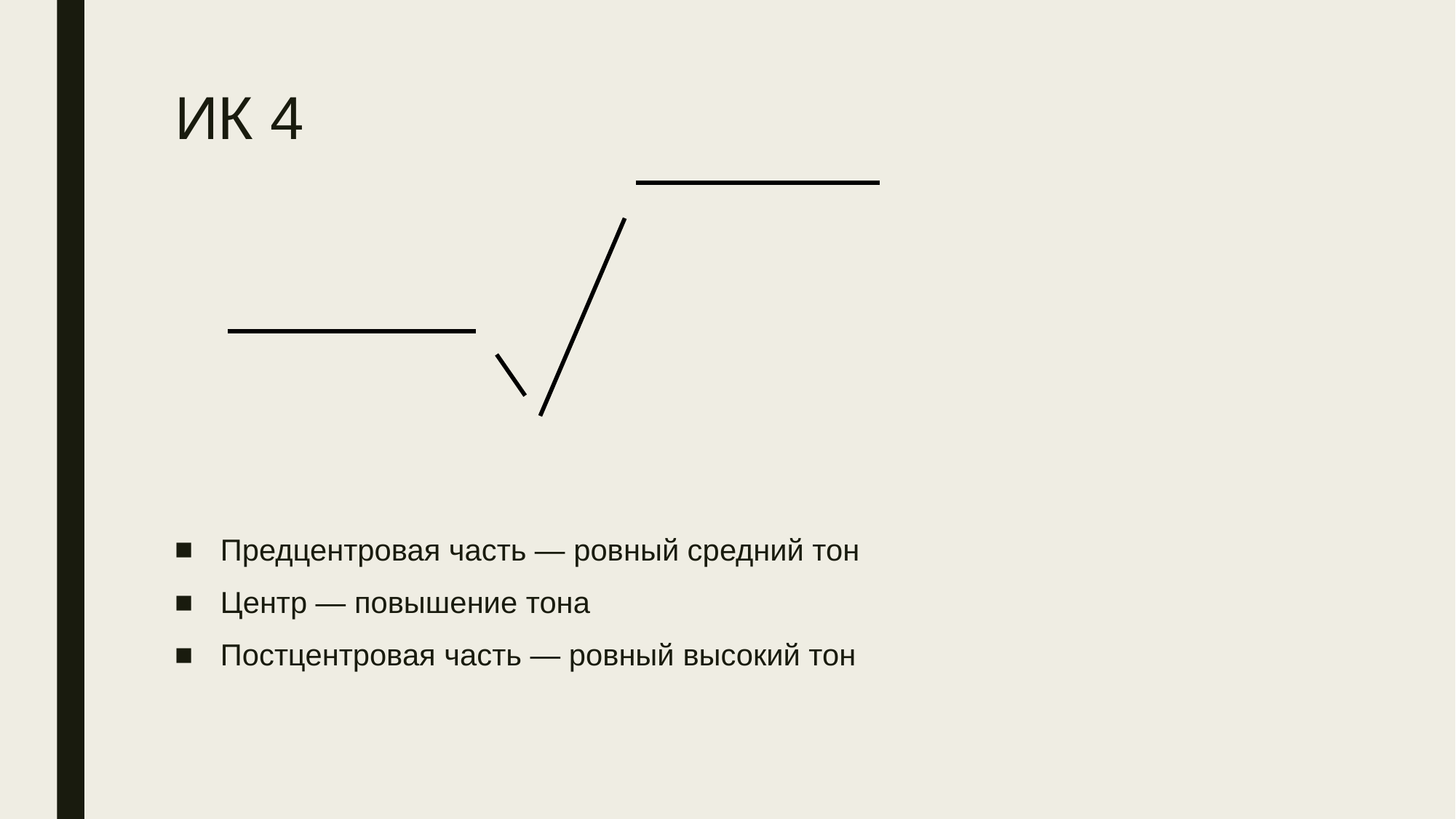

# ИК 4

Предцентровая часть ― ровный средний тон
Центр ― повышение тона
Постцентровая часть ― ровный высокий тон